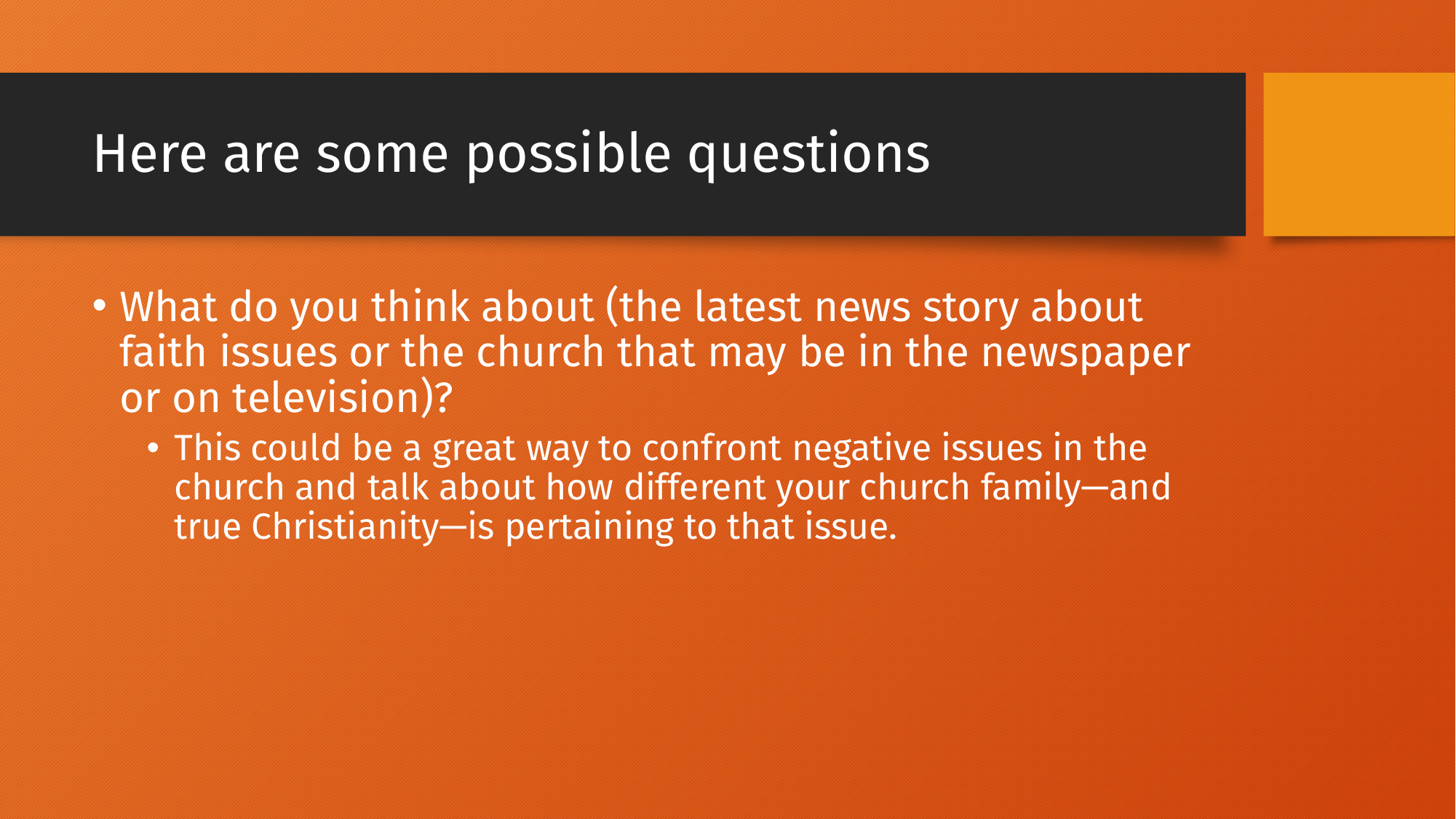

# Here are some possible questions
What do you think about (the latest news story about faith issues or the church that may be in the newspaper or on television)?
This could be a great way to confront negative issues in the church and talk about how different your church family—and true Christianity—is pertaining to that issue.